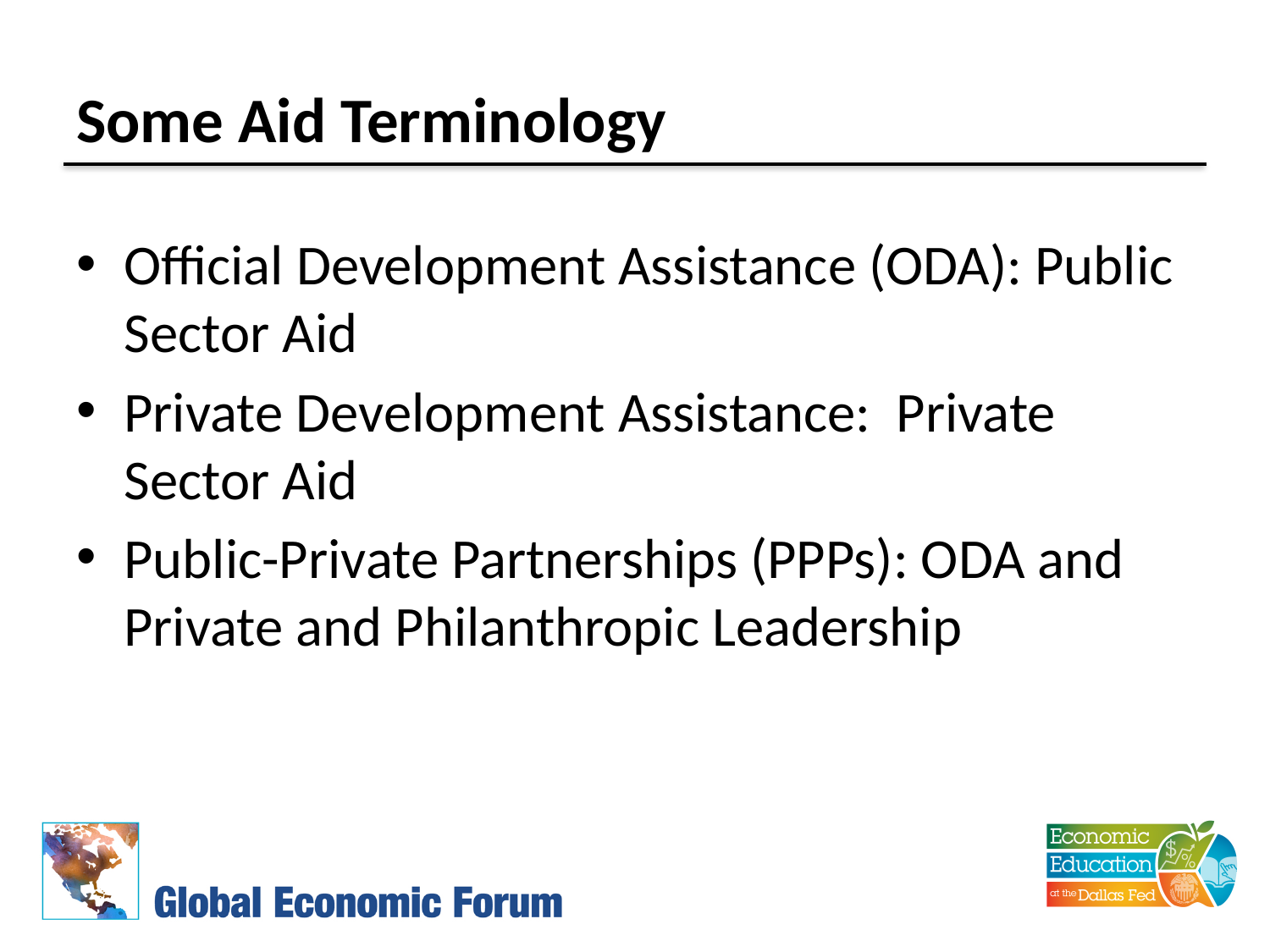

# Some Aid Terminology
Official Development Assistance (ODA): Public Sector Aid
Private Development Assistance:  Private Sector Aid
Public-Private Partnerships (PPPs): ODA and Private and Philanthropic Leadership